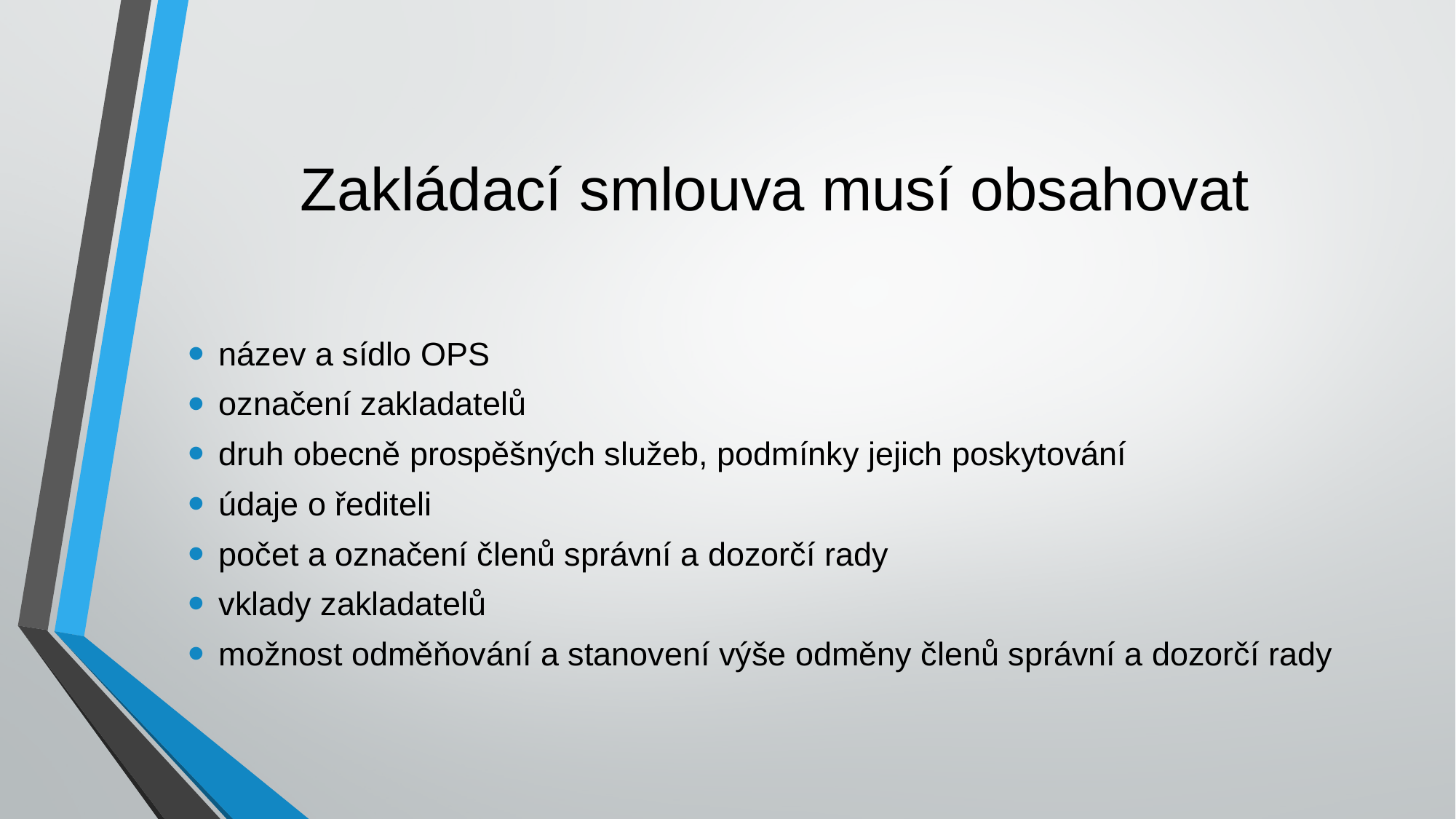

# Zakládací smlouva musí obsahovat
název a sídlo OPS
označení zakladatelů
druh obecně prospěšných služeb, podmínky jejich poskytování
údaje o řediteli
počet a označení členů správní a dozorčí rady
vklady zakladatelů
možnost odměňování a stanovení výše odměny členů správní a dozorčí rady